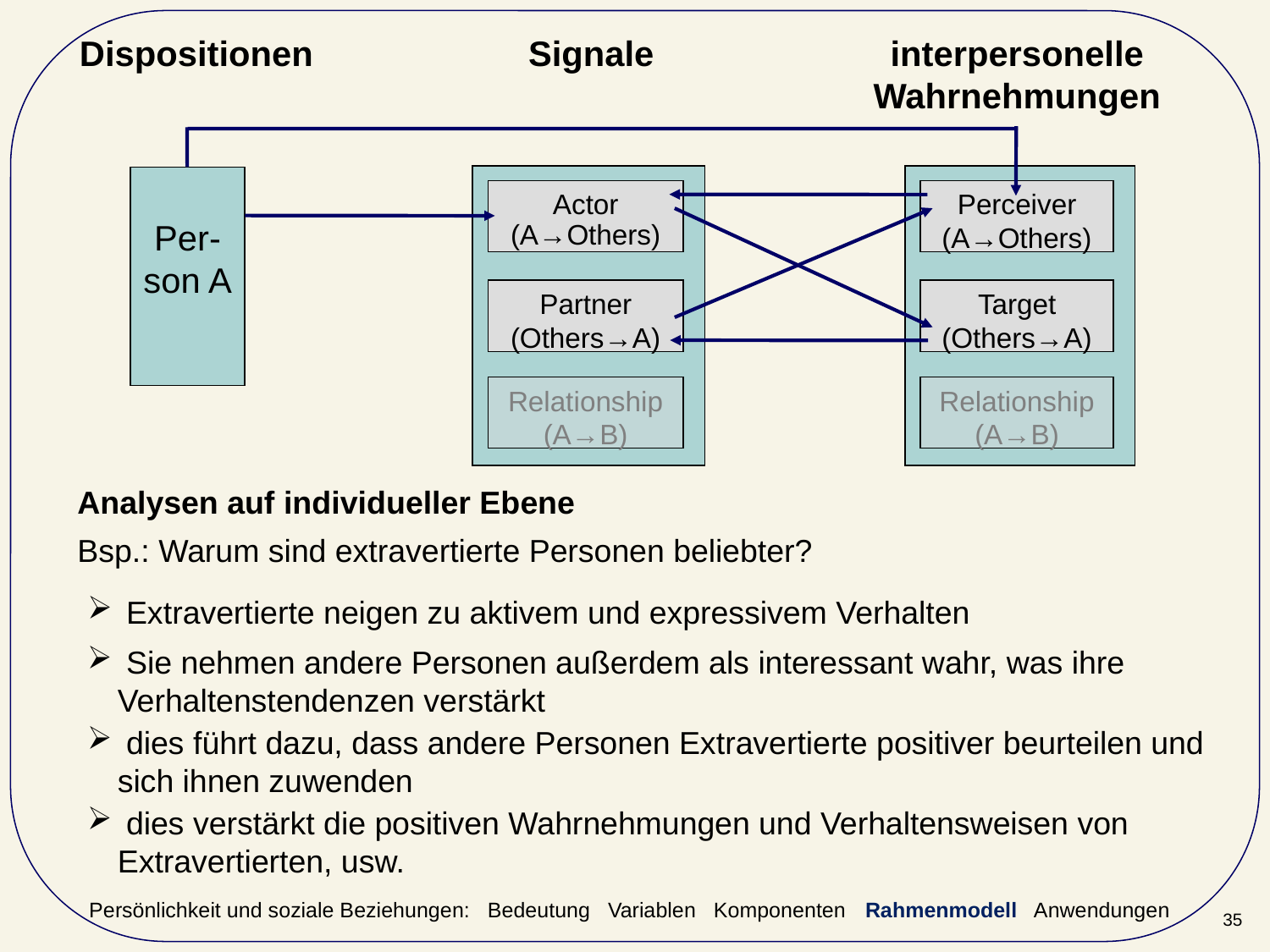

Dispositionen
Signale
interpersonelle Wahrnehmungen

Actor
(A→Others)
Partner
(Others→A)
Relationship (A→B)

Perceiver (A→Others)
Target
(Others→A)
Relationship (A→B)

Per-son A

Analysen auf individueller Ebene
Bsp.: Warum sind extravertierte Personen beliebter?
 Extravertierte neigen zu aktivem und expressivem Verhalten
 Sie nehmen andere Personen außerdem als interessant wahr, was ihre Verhaltenstendenzen verstärkt
 dies führt dazu, dass andere Personen Extravertierte positiver beurteilen und sich ihnen zuwenden
 dies verstärkt die positiven Wahrnehmungen und Verhaltensweisen von Extravertierten, usw.
Persönlichkeit und soziale Beziehungen:   Bedeutung   Variablen   Komponenten   Rahmenmodell   Anwendungen